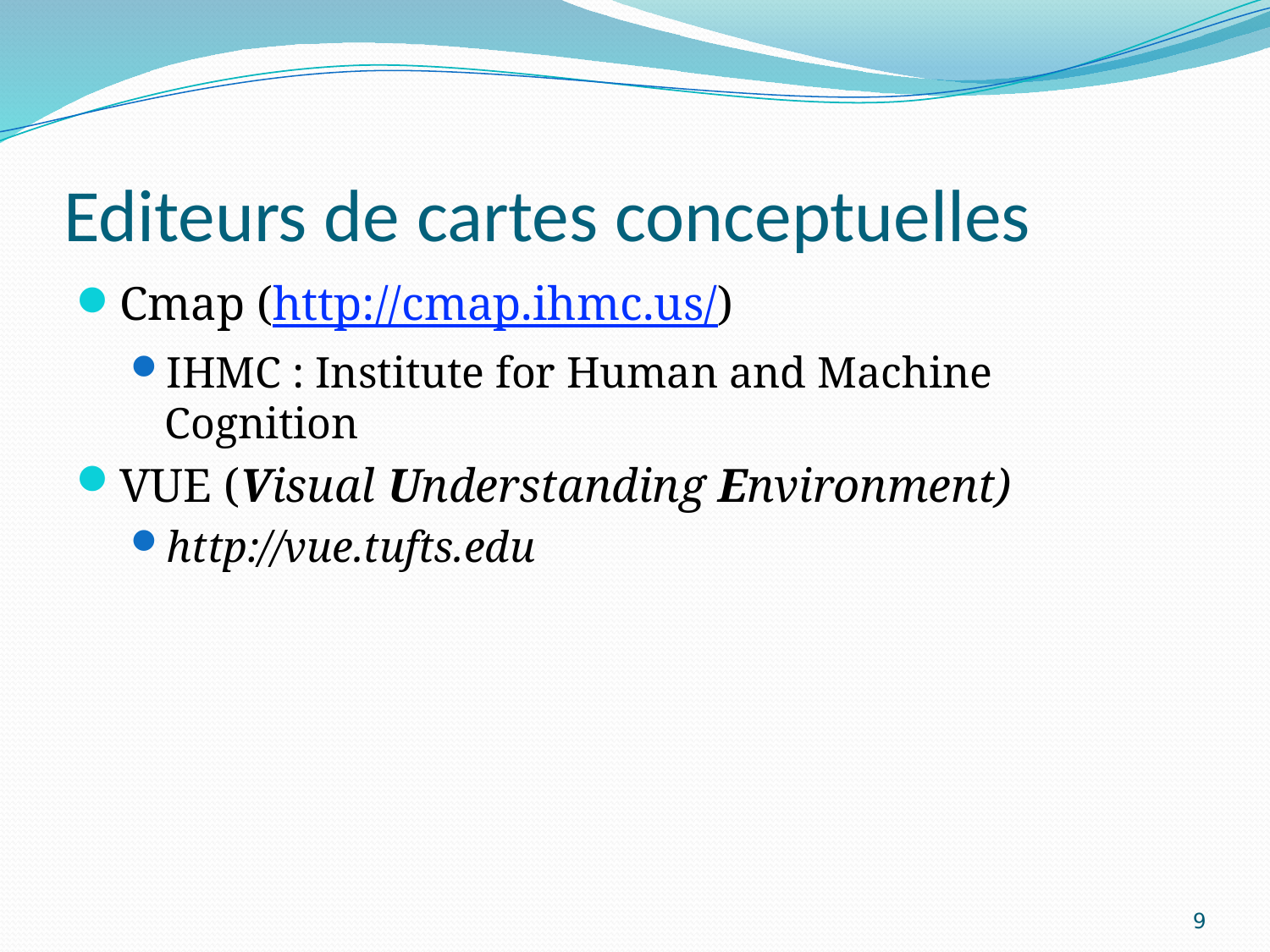

# Editeurs de cartes conceptuelles
Cmap (http://cmap.ihmc.us/)
IHMC : Institute for Human and Machine Cognition
VUE (Visual Understanding Environment)
http://vue.tufts.edu
9